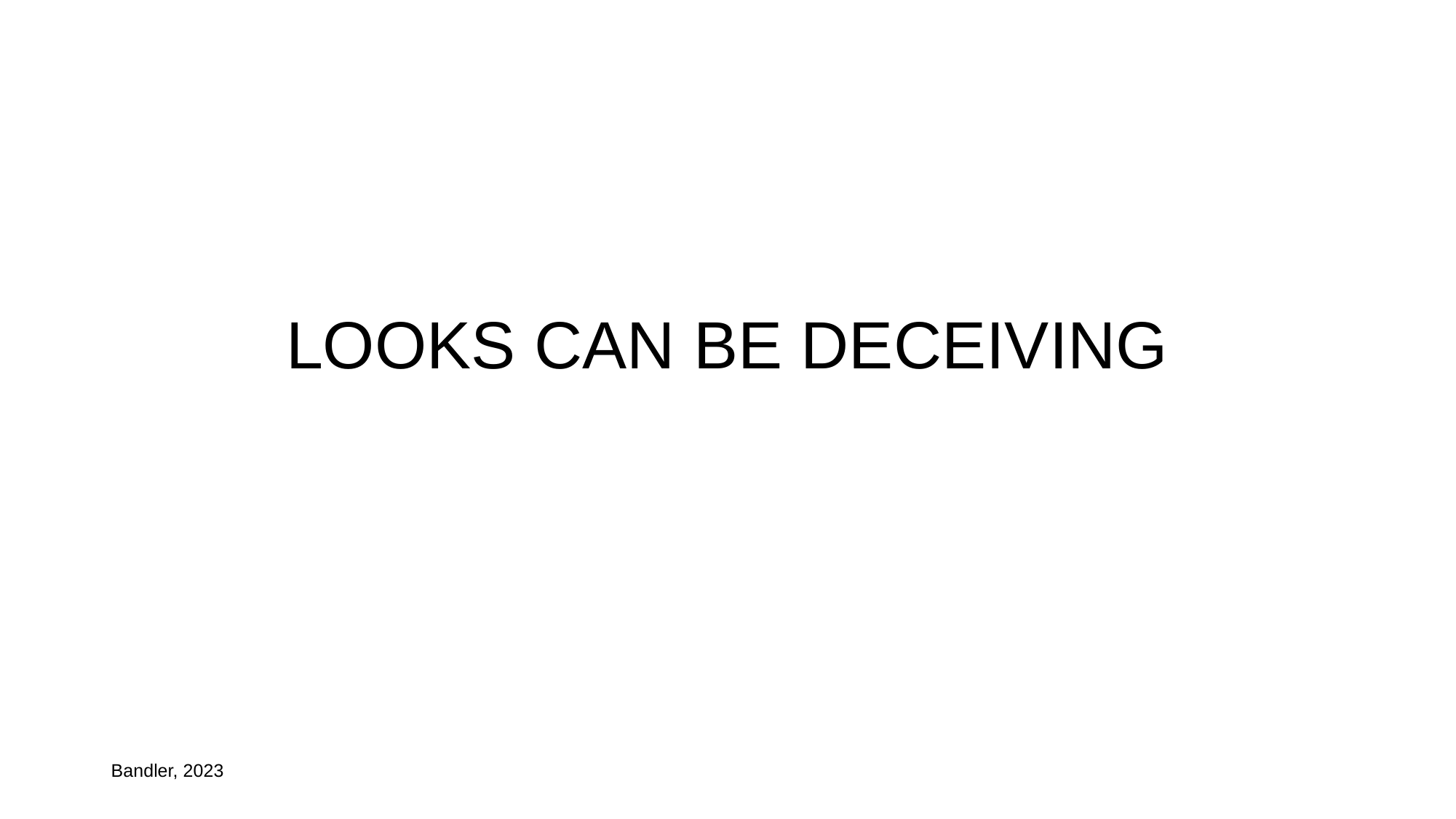

# LOOKS CAN BE DECEIVING
Bandler, 2023t